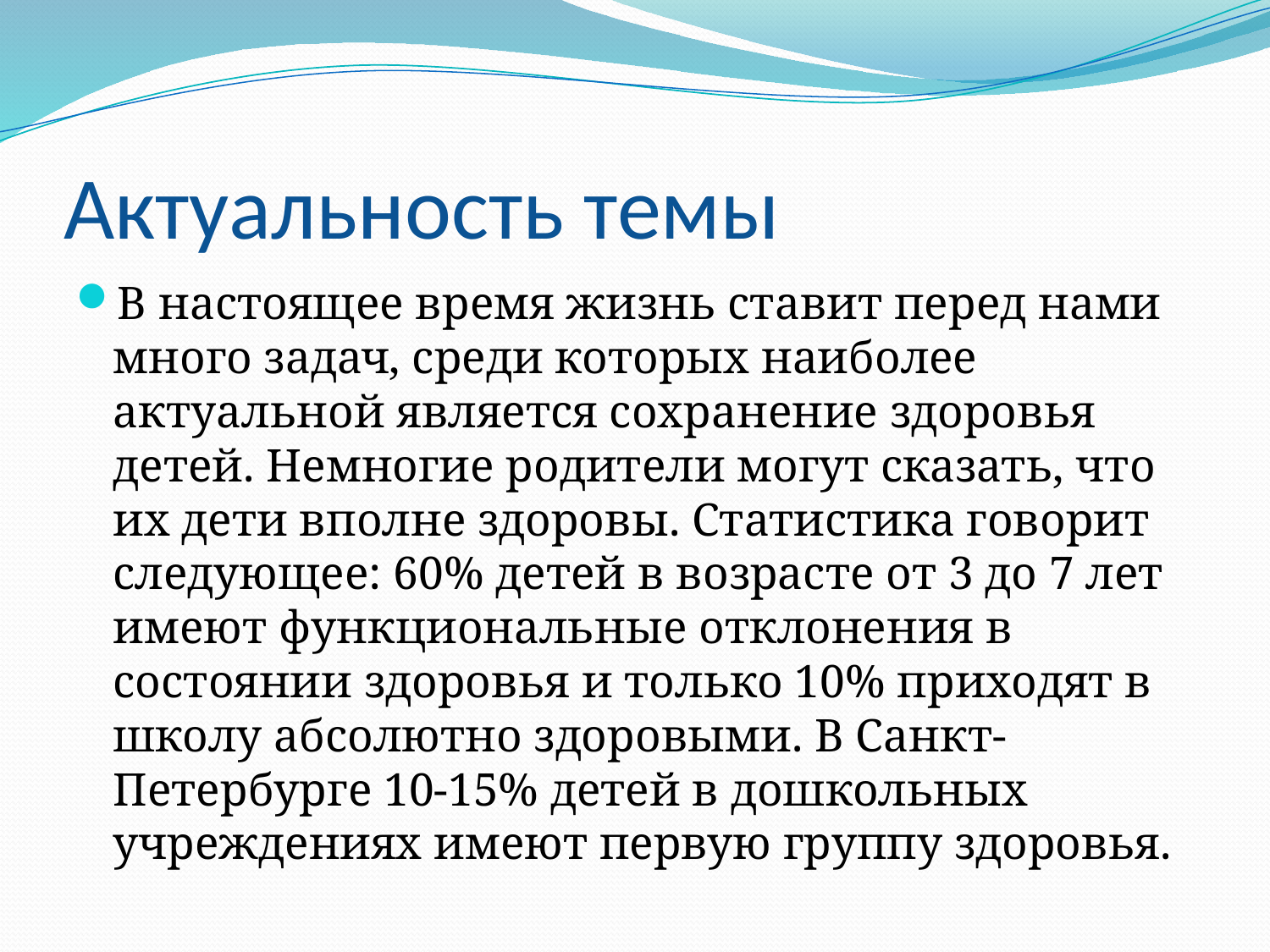

# Актуальность темы
В настоящее время жизнь ставит перед нами много задач, среди которых наиболее актуальной является сохранение здоровья детей. Немногие родители могут сказать, что их дети вполне здоровы. Статистика говорит следующее: 60% детей в возрасте от 3 до 7 лет имеют функциональные отклонения в состоянии здоровья и только 10% приходят в школу абсолютно здоровыми. В Санкт-Петербурге 10-15% детей в дошкольных учреждениях имеют первую группу здоровья.